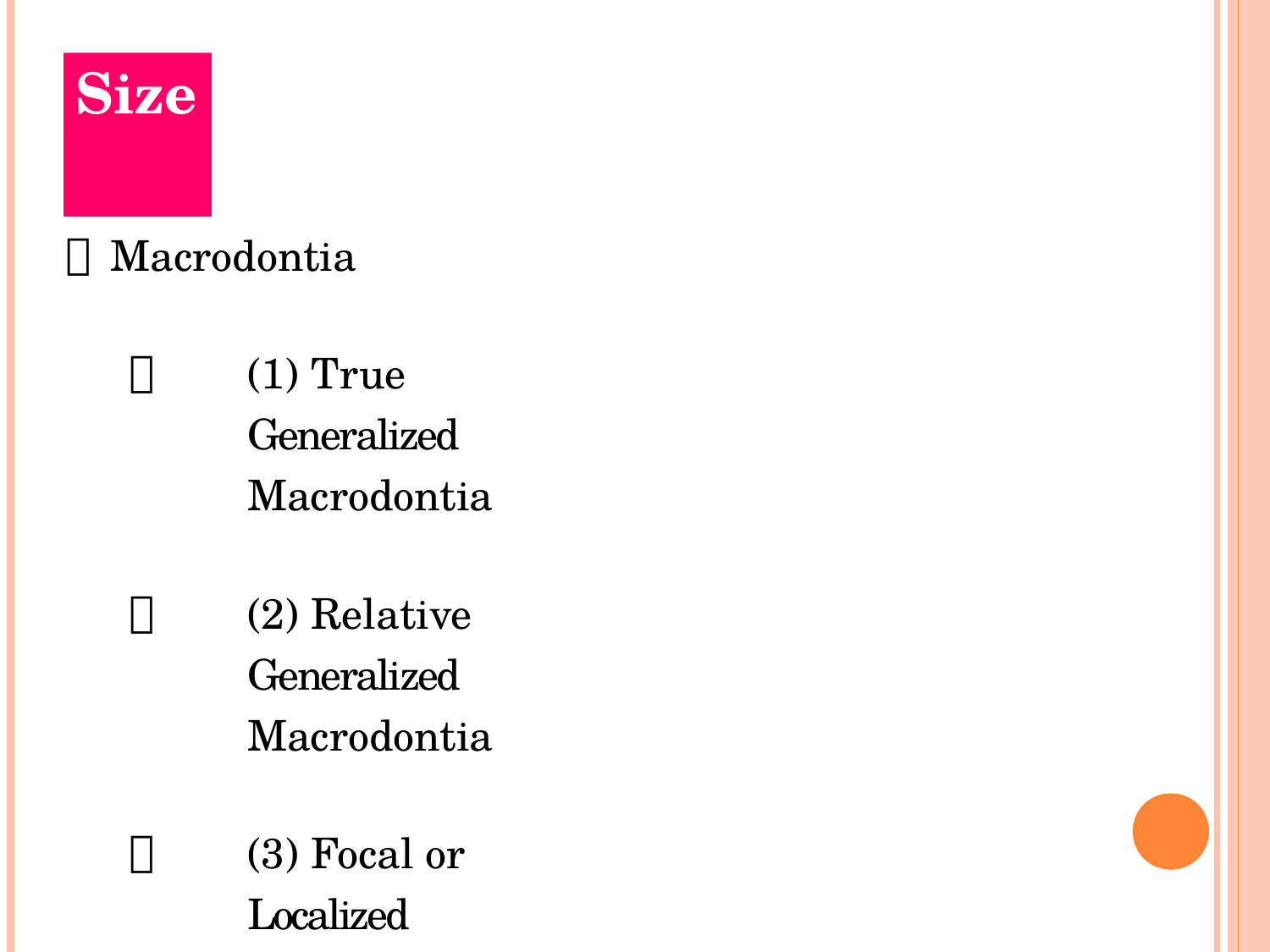

# Size
Macrodontia

(1) True Generalized  Macrodontia

(2) Relative Generalized  Macrodontia

(3) Focal or Localized  Macrodontia